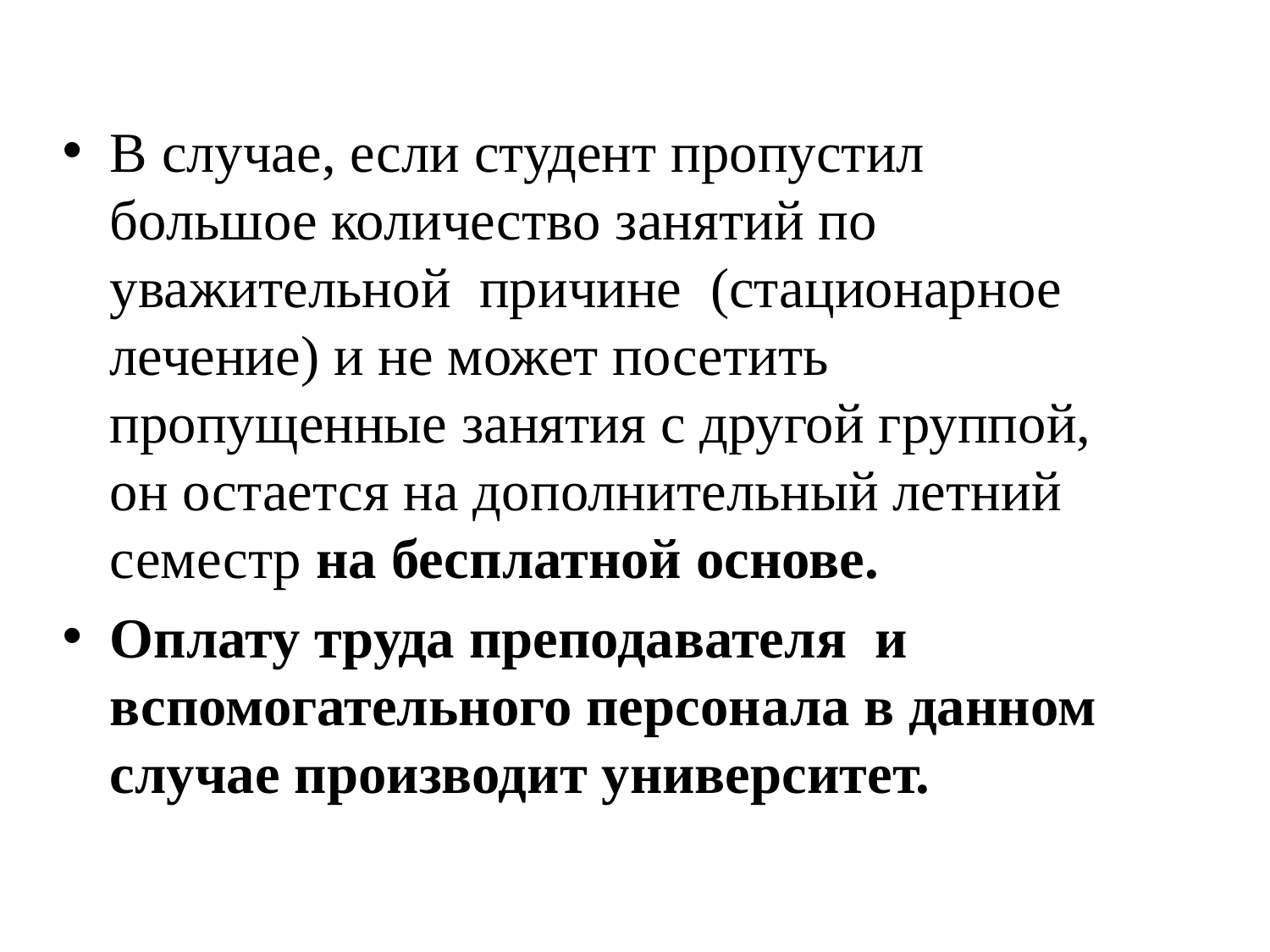

В случае, если студент пропустил большое количество занятий по уважительной  причине  (стационарное лечение) и не может посетить пропущенные занятия с другой группой, он остается на дополнительный летний семестр на бесплатной основе.
Оплату труда преподавателя  и вспомогательного персонала в данном случае производит университет.